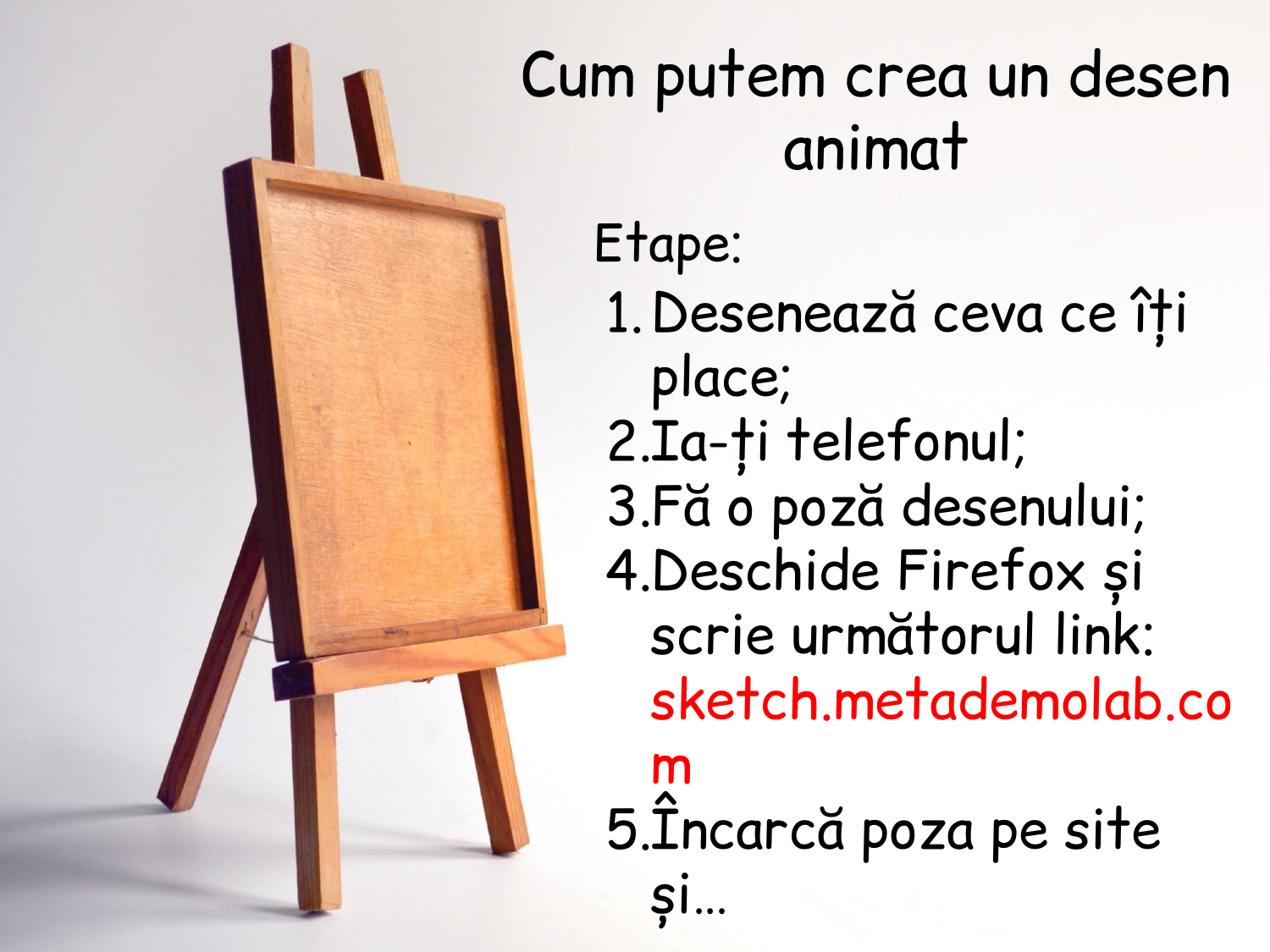

# Cum putem crea un desen animat
Etape:
Desenează ceva ce îți place;
Ia-ți telefonul;
Fă o poză desenului;
Deschide Firefox și scrie următorul link: sketch.metademolab.com
Încarcă poza pe site și…